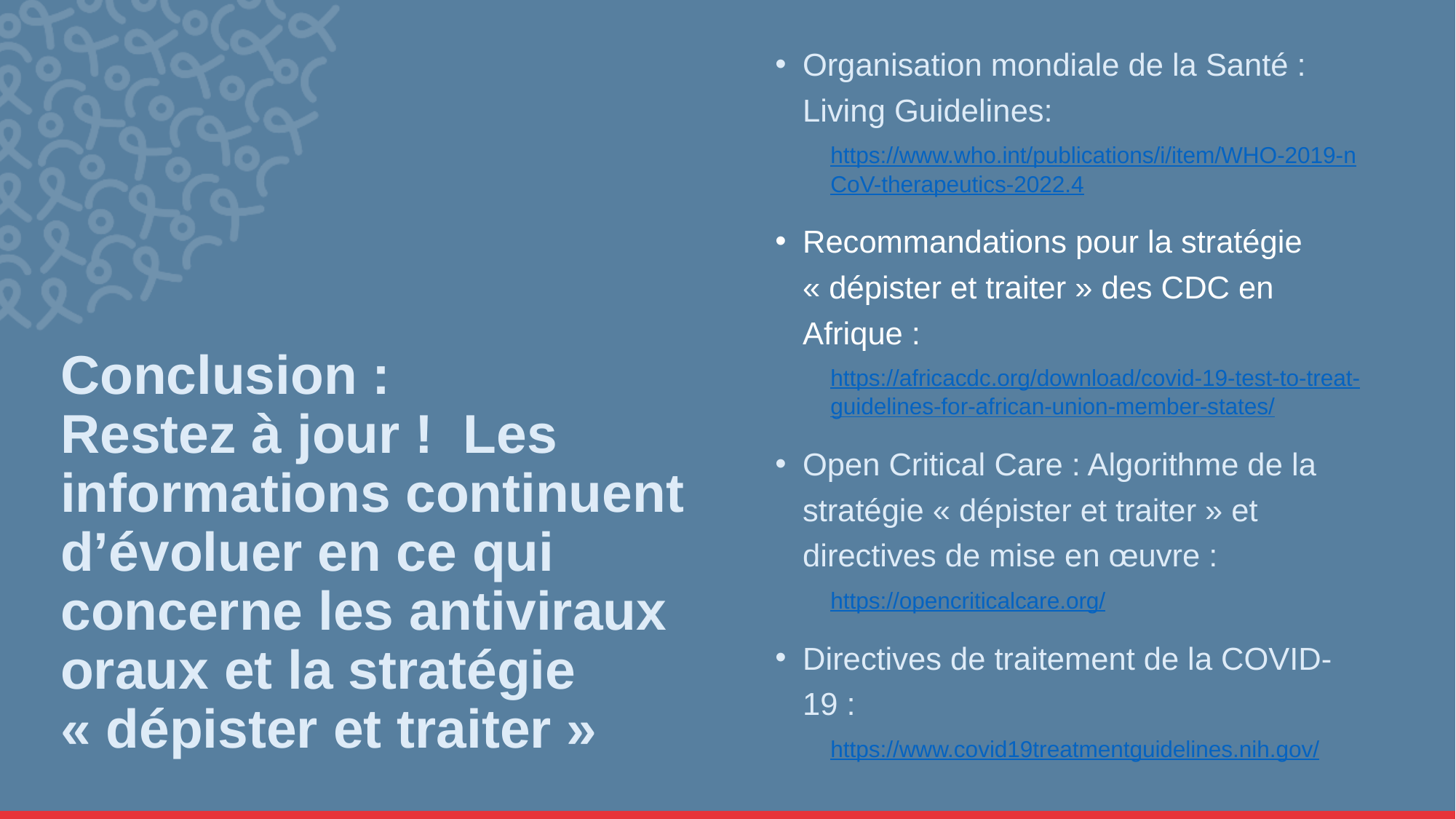

Organisation mondiale de la Santé : Living Guidelines:
https://www.who.int/publications/i/item/WHO-2019-nCoV-therapeutics-2022.4
Recommandations pour la stratégie « dépister et traiter » des CDC en Afrique :
https://africacdc.org/download/covid-19-test-to-treat-guidelines-for-african-union-member-states/
Open Critical Care : Algorithme de la stratégie « dépister et traiter » et directives de mise en œuvre :
https://opencriticalcare.org/
Directives de traitement de la COVID-19 :
https://www.covid19treatmentguidelines.nih.gov/
# Conclusion : Restez à jour !  Les informations continuent d’évoluer en ce qui concerne les antiviraux oraux et la stratégie « dépister et traiter »